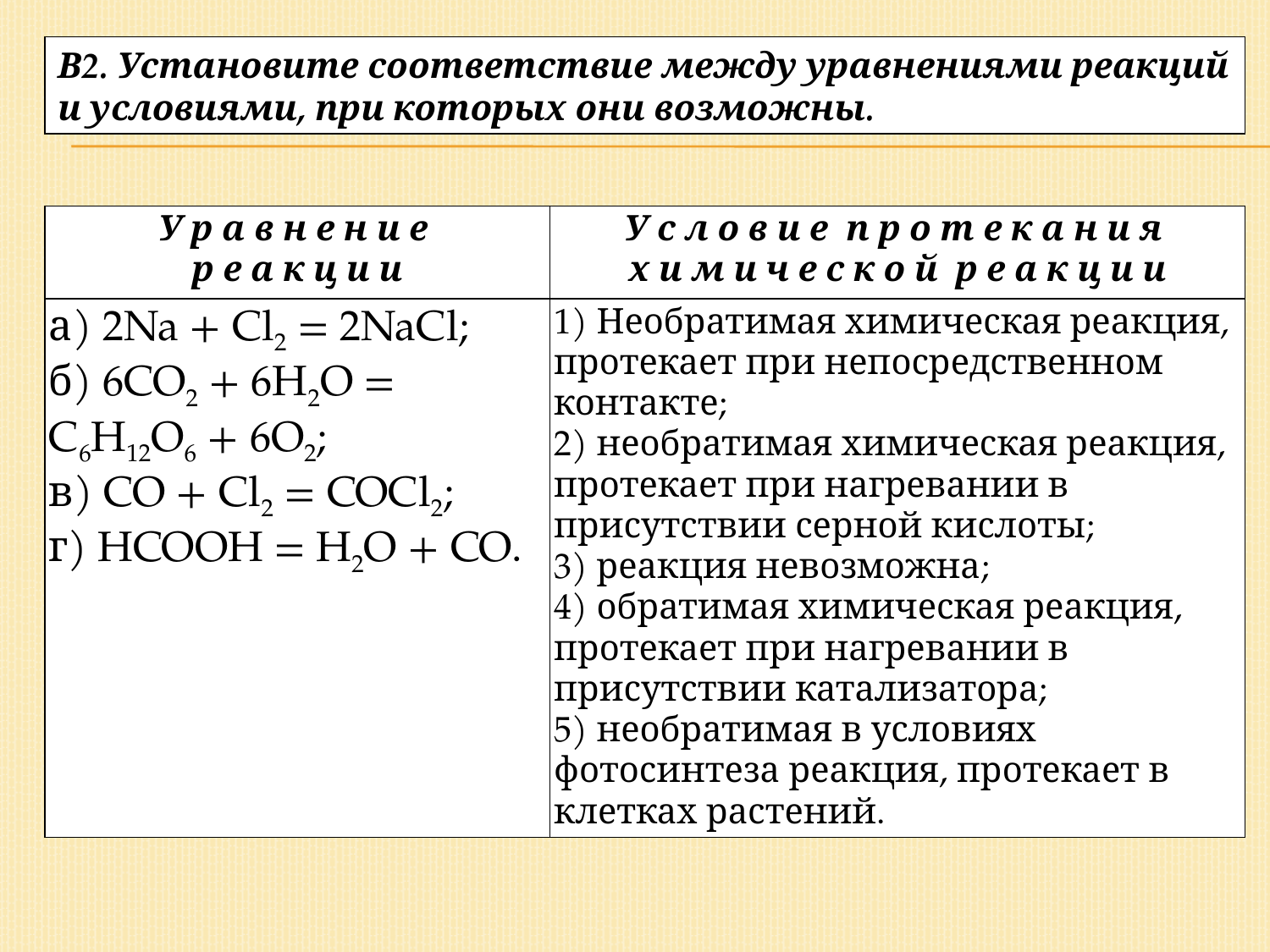

В2. Установите соответствие между уравнениями реакций и условиями, при которых они возможны.
| У р а в н е н и е р е а к ц и и | У с л о в и е  п р о т е к а н и я х и м и ч е с к о й  р е а к ц и и |
| --- | --- |
| а) 2Na + Cl2 = 2NaCl; б) 6CO2 + 6H2O = C6H12O6 + 6O2; в) CO + Cl2 = COCl2; г) HCOOH = H2O + CO. | 1) Необратимая химическая реакция, протекает при непосредственном контакте; 2) необратимая химическая реакция, протекает при нагревании в присутствии серной кислоты; 3) реакция невозможна; 4) обратимая химическая реакция, протекает при нагревании в присутствии катализатора; 5) необратимая в условиях фотосинтеза реакция, протекает в клетках растений. |